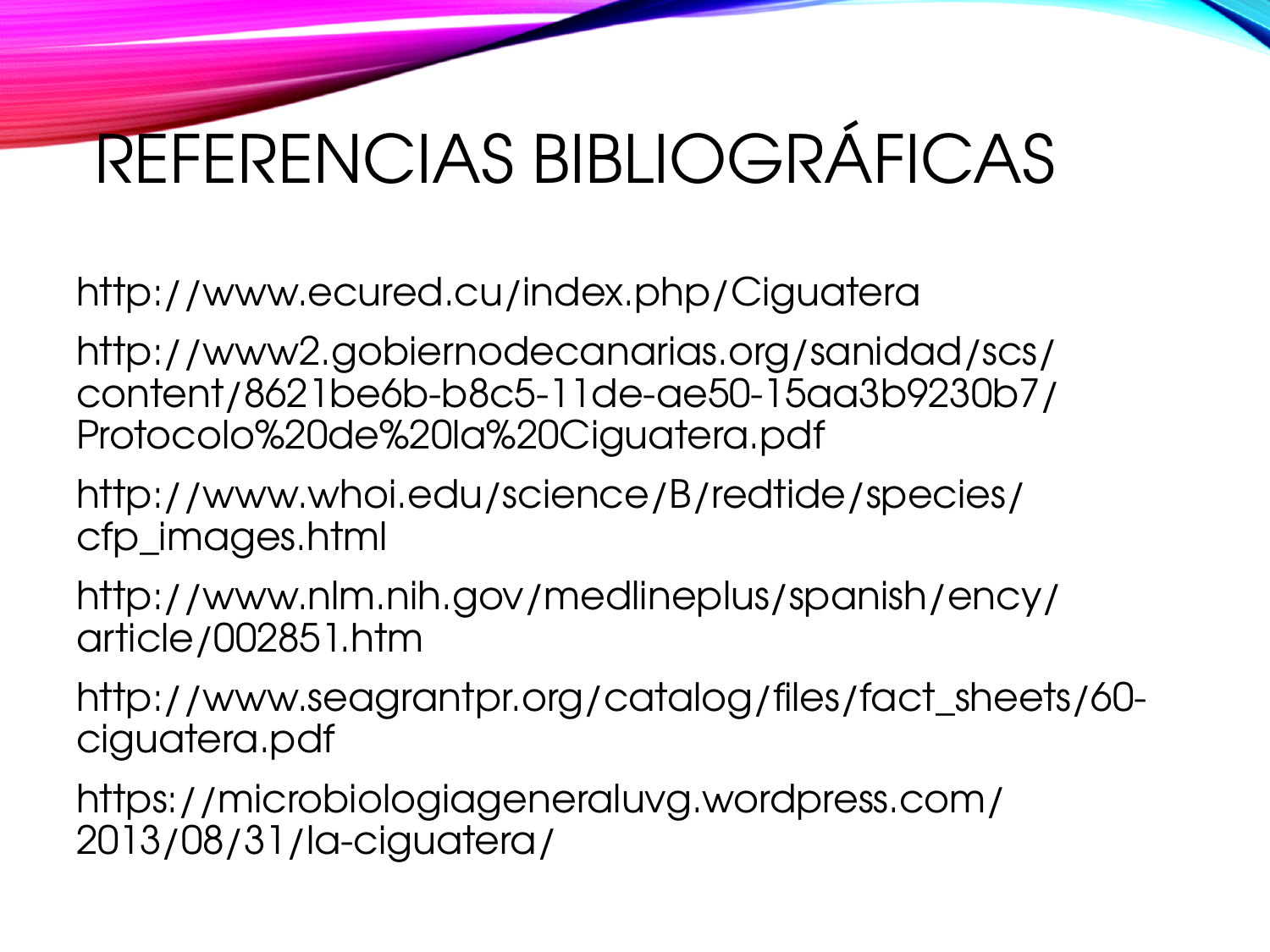

# Referencias Bibliográficas
http://www.ecured.cu/index.php/Ciguatera
http://www2.gobiernodecanarias.org/sanidad/scs/content/8621be6b-b8c5-11de-ae50-15aa3b9230b7/Protocolo%20de%20la%20Ciguatera.pdf
http://www.whoi.edu/science/B/redtide/species/cfp_images.html
http://www.nlm.nih.gov/medlineplus/spanish/ency/article/002851.htm
http://www.seagrantpr.org/catalog/files/fact_sheets/60-ciguatera.pdf
https://microbiologiageneraluvg.wordpress.com/2013/08/31/la-ciguatera/